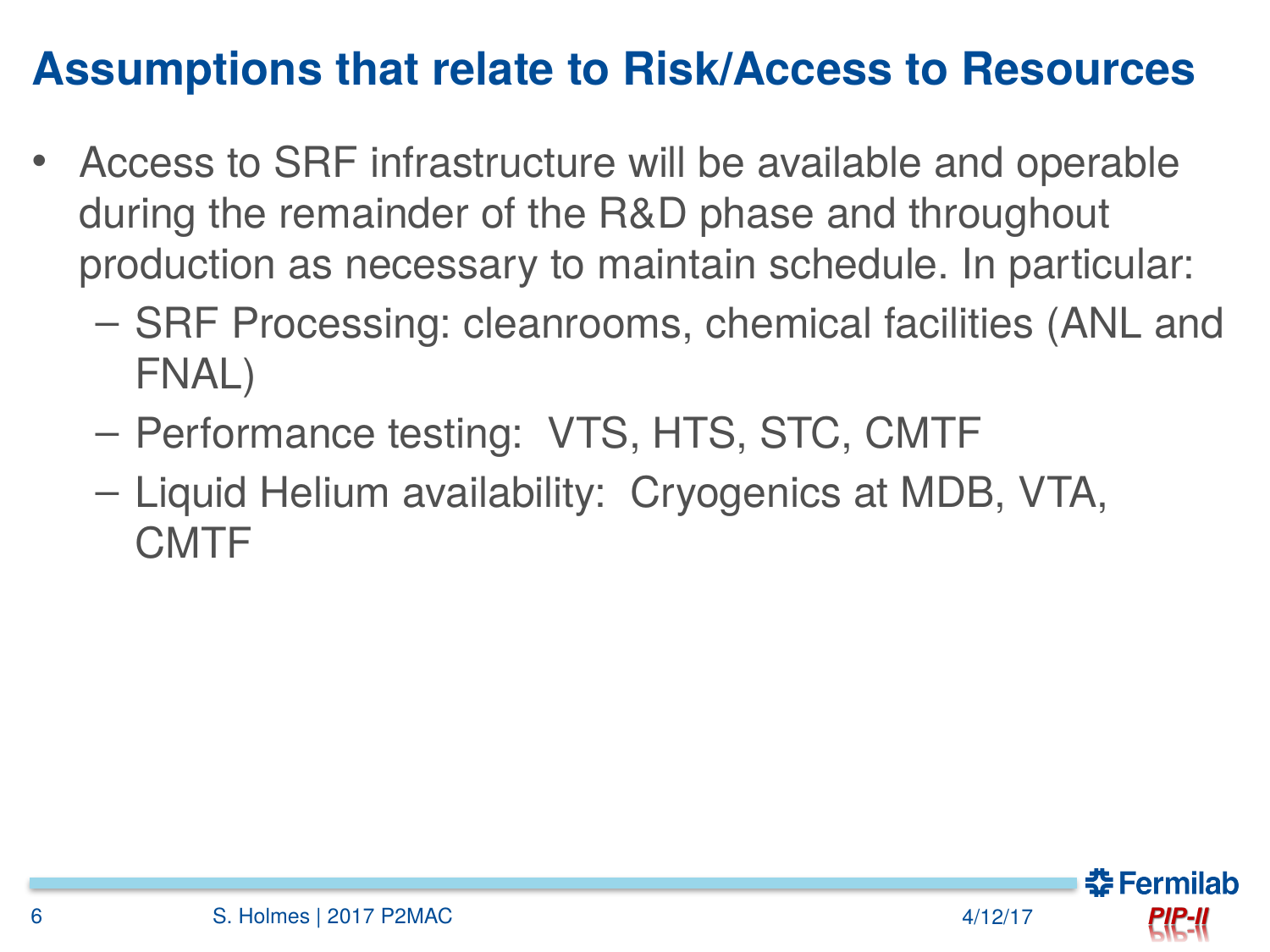

# Assumptions that relate to Risk/Access to Resources
Access to SRF infrastructure will be available and operable during the remainder of the R&D phase and throughout production as necessary to maintain schedule. In particular:
SRF Processing: cleanrooms, chemical facilities (ANL and FNAL)
Performance testing:  VTS, HTS, STC, CMTF
Liquid Helium availability:  Cryogenics at MDB, VTA, CMTF

6
S. Holmes | 2017 P2MAC
4/12/17